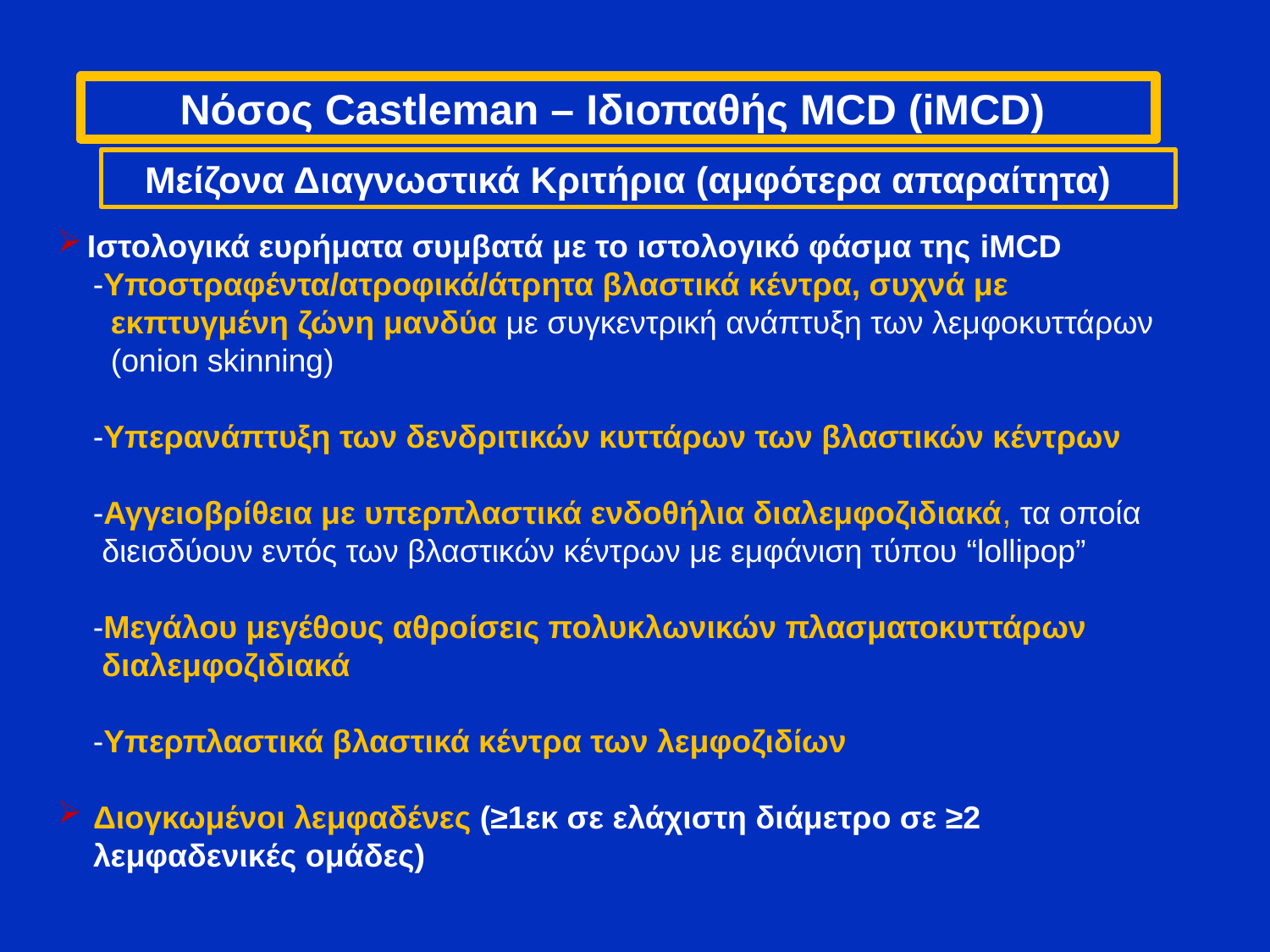

Νόσος Castleman – Ιδιοπαθής MCD (iMCD)
Μείζονα Διαγνωστικά Κριτήρια (αμφότερα απαραίτητα)
Ιστολογικά ευρήματα συμβατά με το ιστολογικό φάσμα της iMCD
    -Υποστραφέντα/ατροφικά/άτρητα βλαστικά κέντρα, συχνά με
      εκπτυγμένη ζώνη μανδύα με συγκεντρική ανάπτυξη των λεμφοκυττάρων
      (onion skinning)

    -Υπερανάπτυξη των δενδριτικών κυττάρων των βλαστικών κέντρων

    -Αγγειοβρίθεια με υπερπλαστικά ενδοθήλια διαλεμφοζιδιακά, τα οποία
     διεισδύουν εντός των βλαστικών κέντρων με εμφάνιση τύπου “lollipop”

    -Μεγάλου μεγέθους αθροίσεις πολυκλωνικών πλασματοκυττάρων
     διαλεμφοζιδιακά

    -Υπερπλαστικά βλαστικά κέντρα των λεμφοζιδίων

Διογκωμένοι λεμφαδένες (≥1εκ σε ελάχιστη διάμετρο σε ≥2 λεμφαδενικές ομάδες)